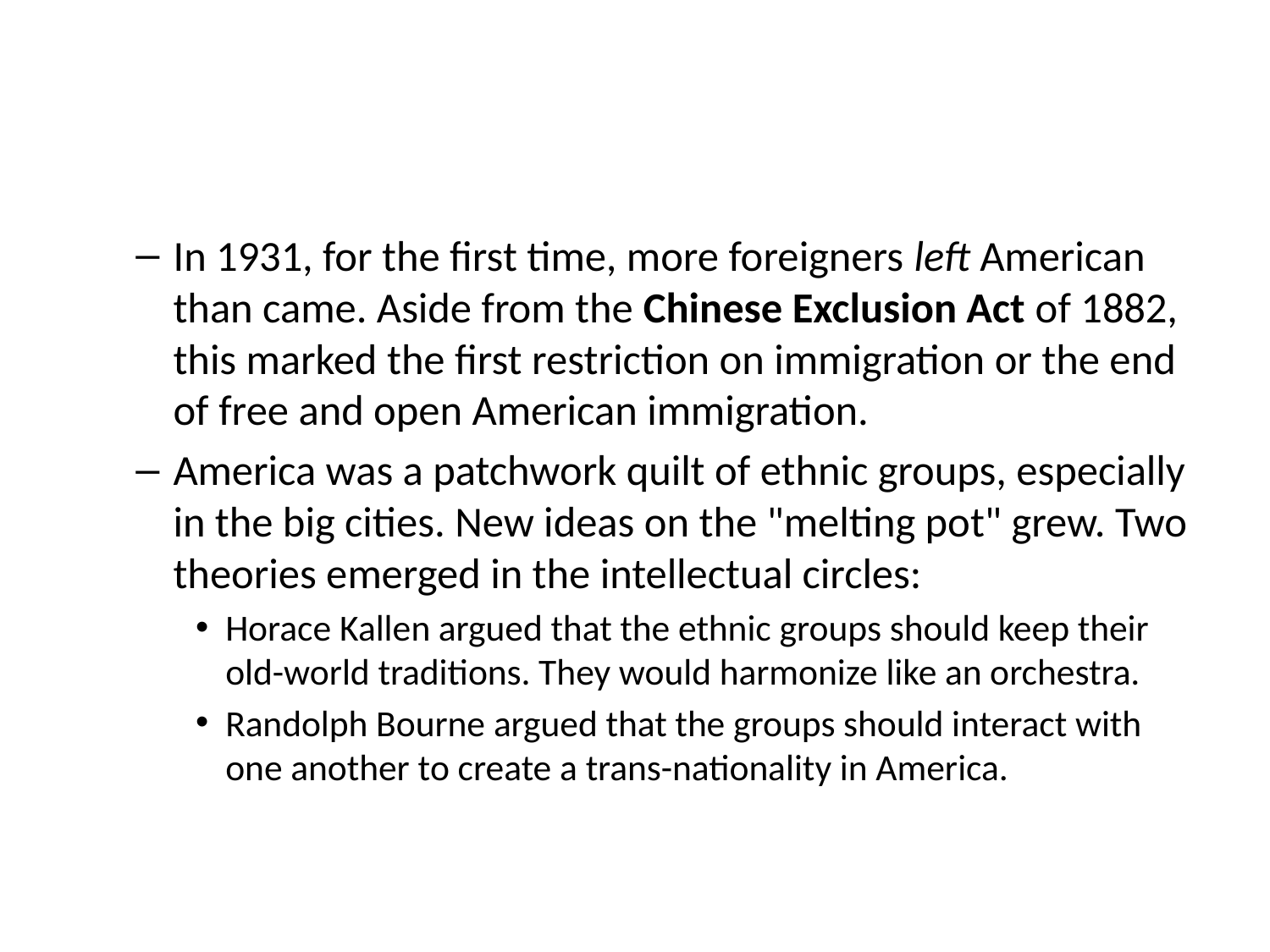

#
In 1931, for the first time, more foreigners left American than came. Aside from the Chinese Exclusion Act of 1882, this marked the first restriction on immigration or the end of free and open American immigration.
America was a patchwork quilt of ethnic groups, especially in the big cities. New ideas on the "melting pot" grew. Two theories emerged in the intellectual circles:
Horace Kallen argued that the ethnic groups should keep their old-world traditions. They would harmonize like an orchestra.
Randolph Bourne argued that the groups should interact with one another to create a trans-nationality in America.